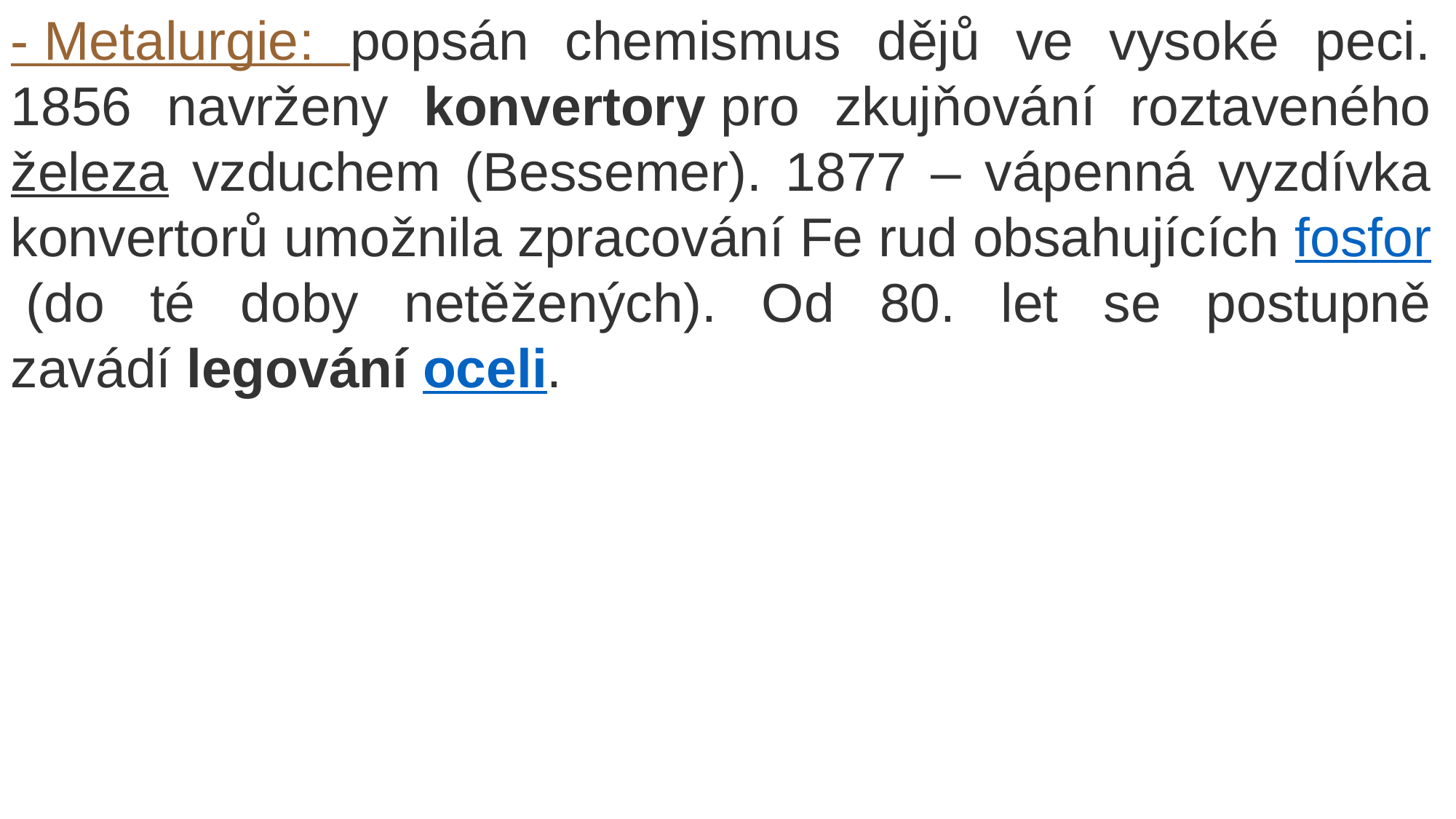

- Metalurgie: popsán chemismus dějů ve vysoké peci. 1856 navrženy konvertory pro zkujňování roztaveného železa vzduchem (Bessemer). 1877 – vápenná vyzdívka konvertorů umožnila zpracování Fe rud obsahujících fosfor (do té doby netěžených). Od 80. let se postupně zavádí legování oceli.